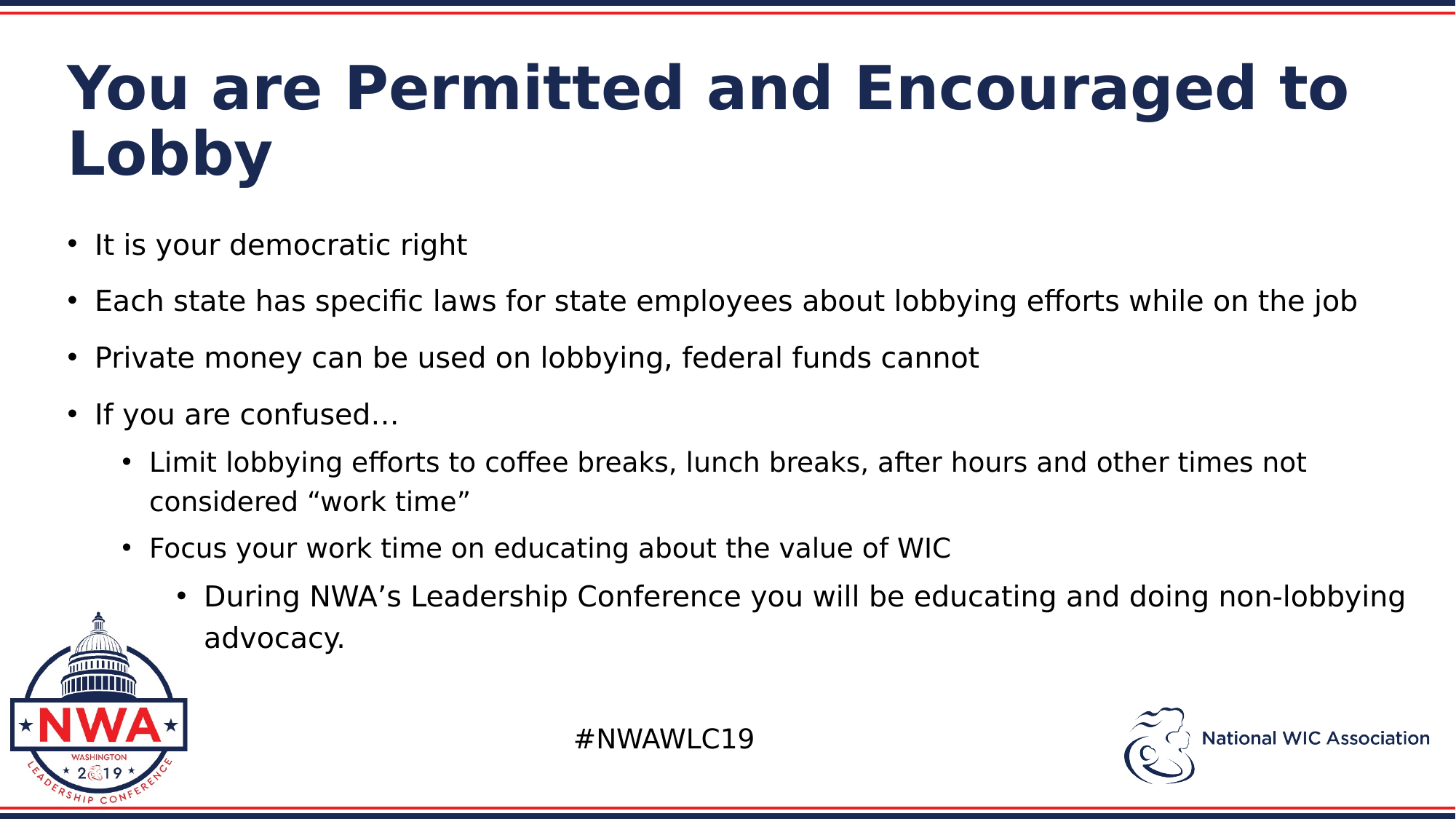

You are Permitted and Encouraged to Lobby
It is your democratic right
Each state has specific laws for state employees about lobbying efforts while on the job
Private money can be used on lobbying, federal funds cannot
If you are confused…
Limit lobbying efforts to coffee breaks, lunch breaks, after hours and other times not considered “work time”
Focus your work time on educating about the value of WIC
During NWA’s Leadership Conference you will be educating and doing non-lobbying advocacy.